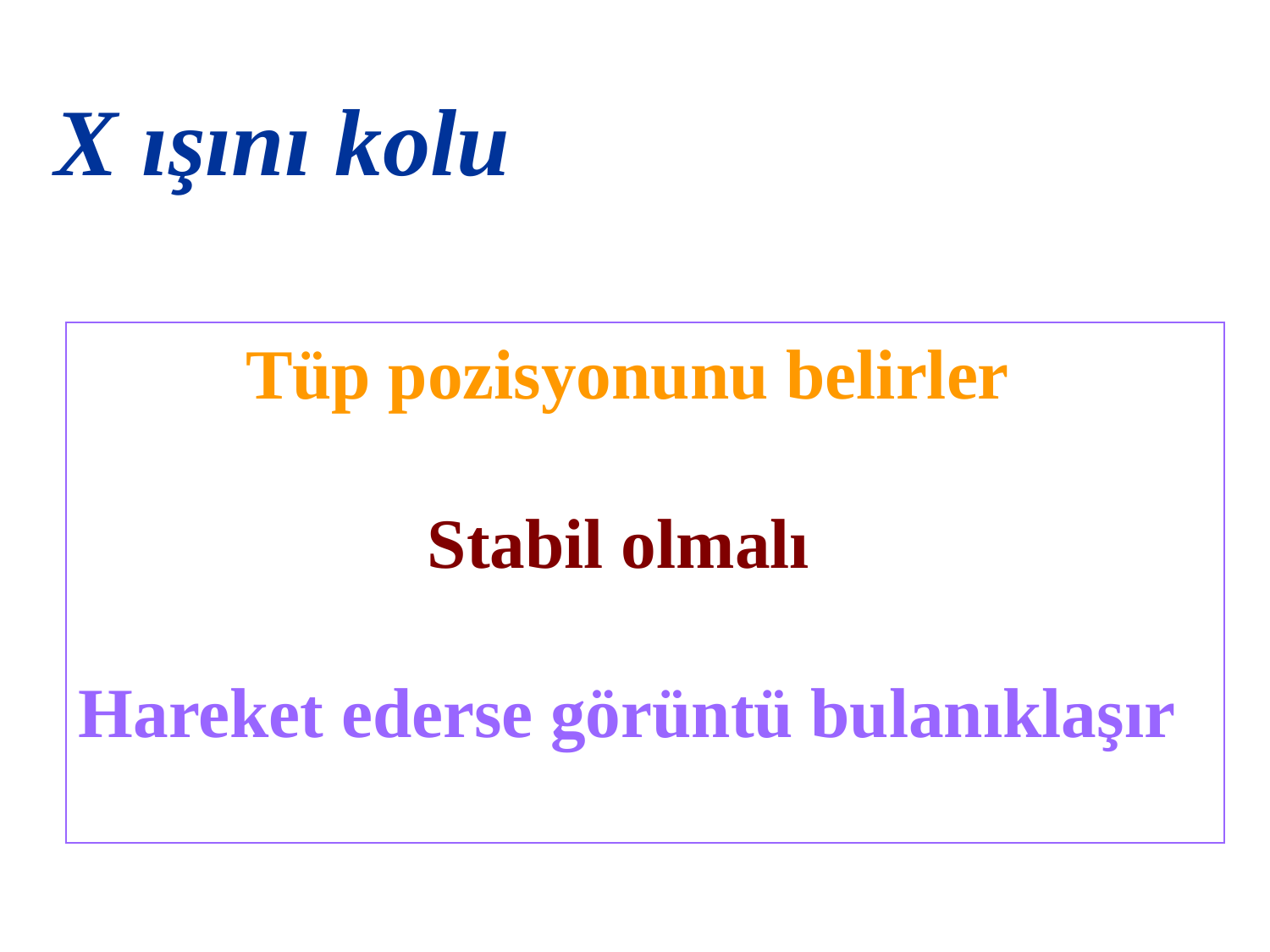

X ışını kolu
Tüp pozisyonunu belirler

Stabil olmalı

Hareket ederse görüntü bulanıklaşır